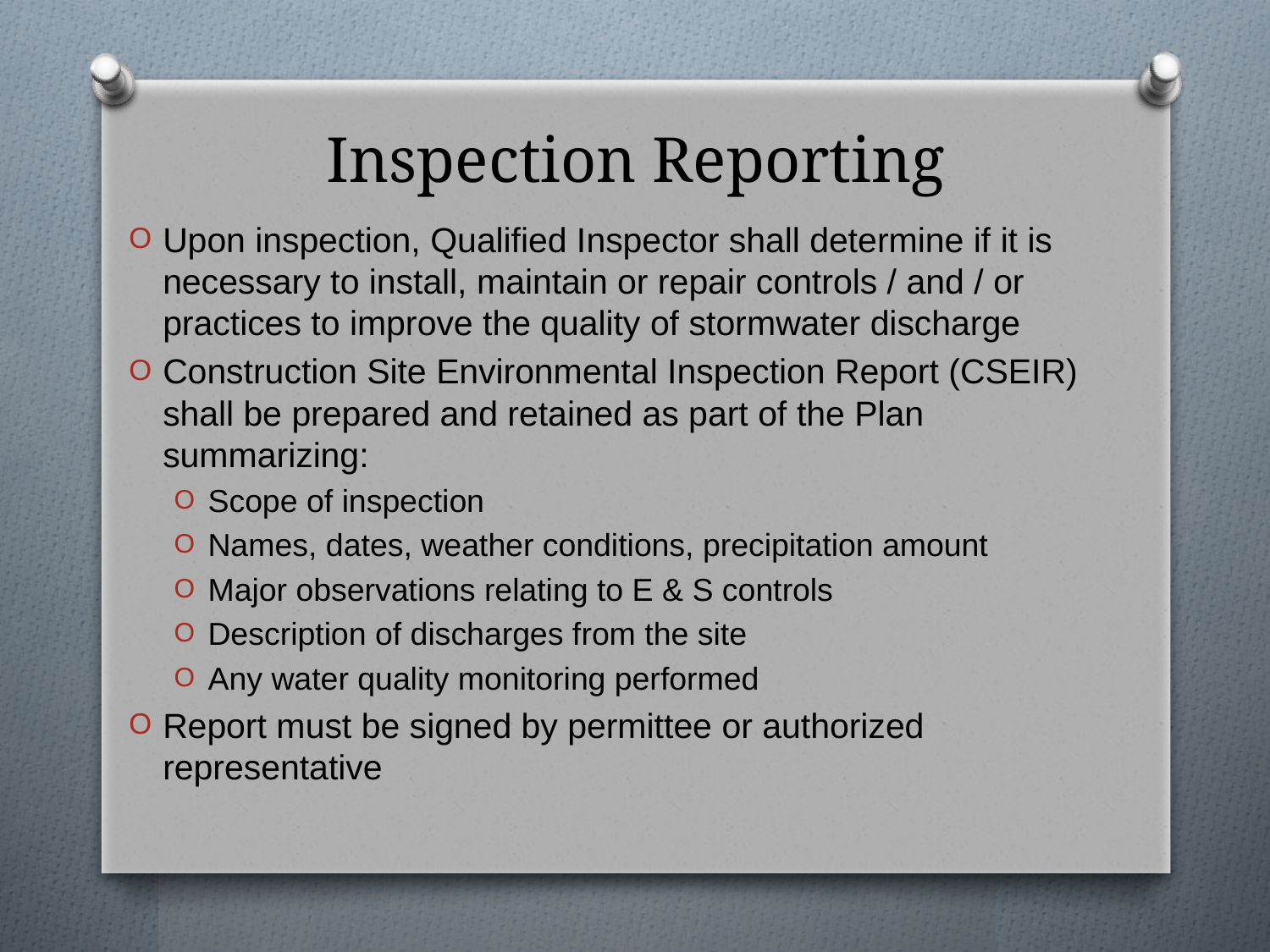

# Inspection Reporting
Upon inspection, Qualified Inspector shall determine if it is necessary to install, maintain or repair controls / and / or practices to improve the quality of stormwater discharge
Construction Site Environmental Inspection Report (CSEIR) shall be prepared and retained as part of the Plan summarizing:
Scope of inspection
Names, dates, weather conditions, precipitation amount
Major observations relating to E & S controls
Description of discharges from the site
Any water quality monitoring performed
Report must be signed by permittee or authorized representative